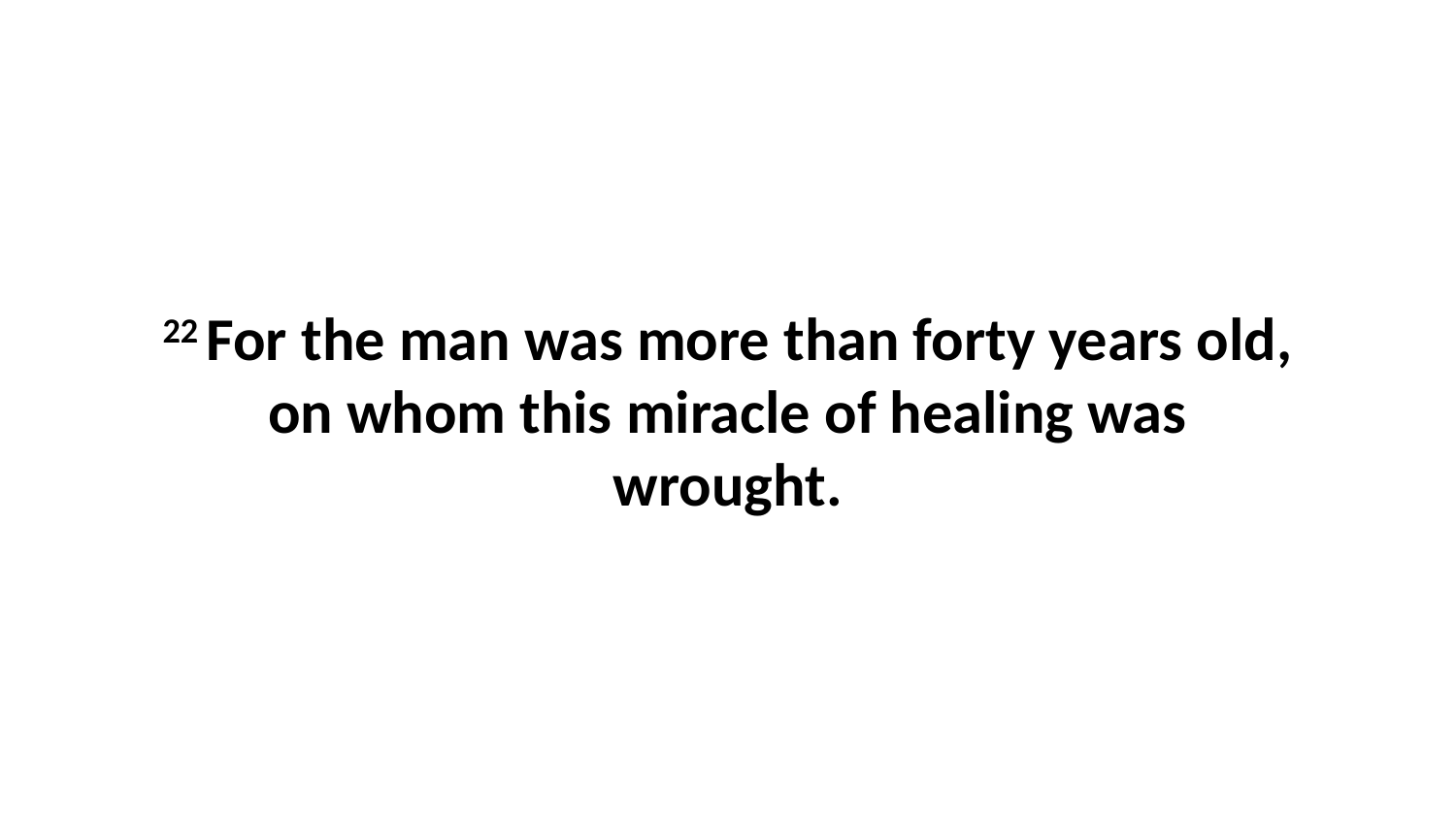

22 For the man was more than forty years old, on whom this miracle of healing was wrought.